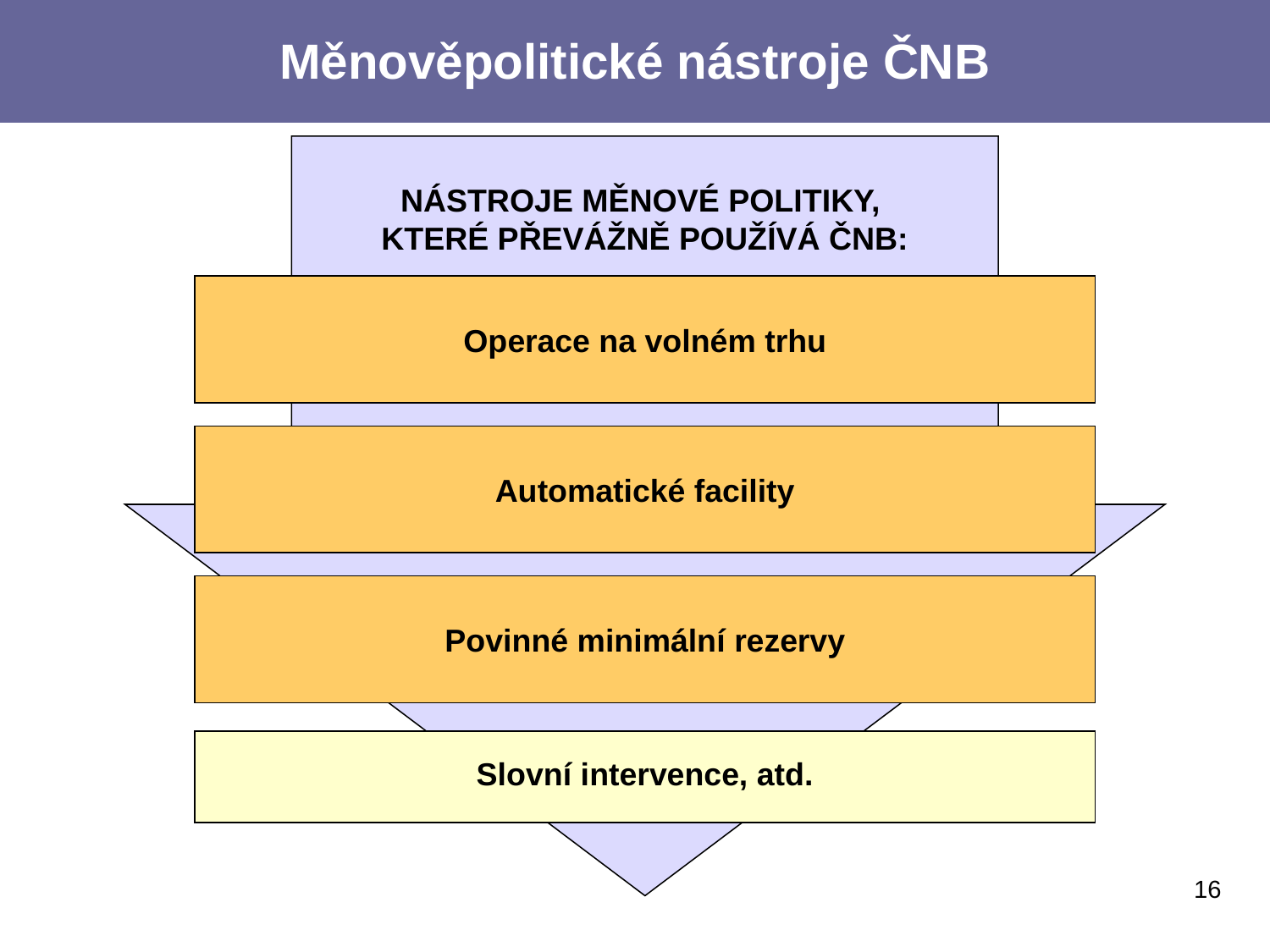

Měnověpolitické nástroje ČNB

NÁSTROJE MĚNOVÉ POLITIKY,
KTERÉ PŘEVÁŽNĚ POUŽÍVÁ ČNB:

Operace na volném trhu
Automatické facility
Povinné minimální rezervy
Slovní intervence, atd.

16